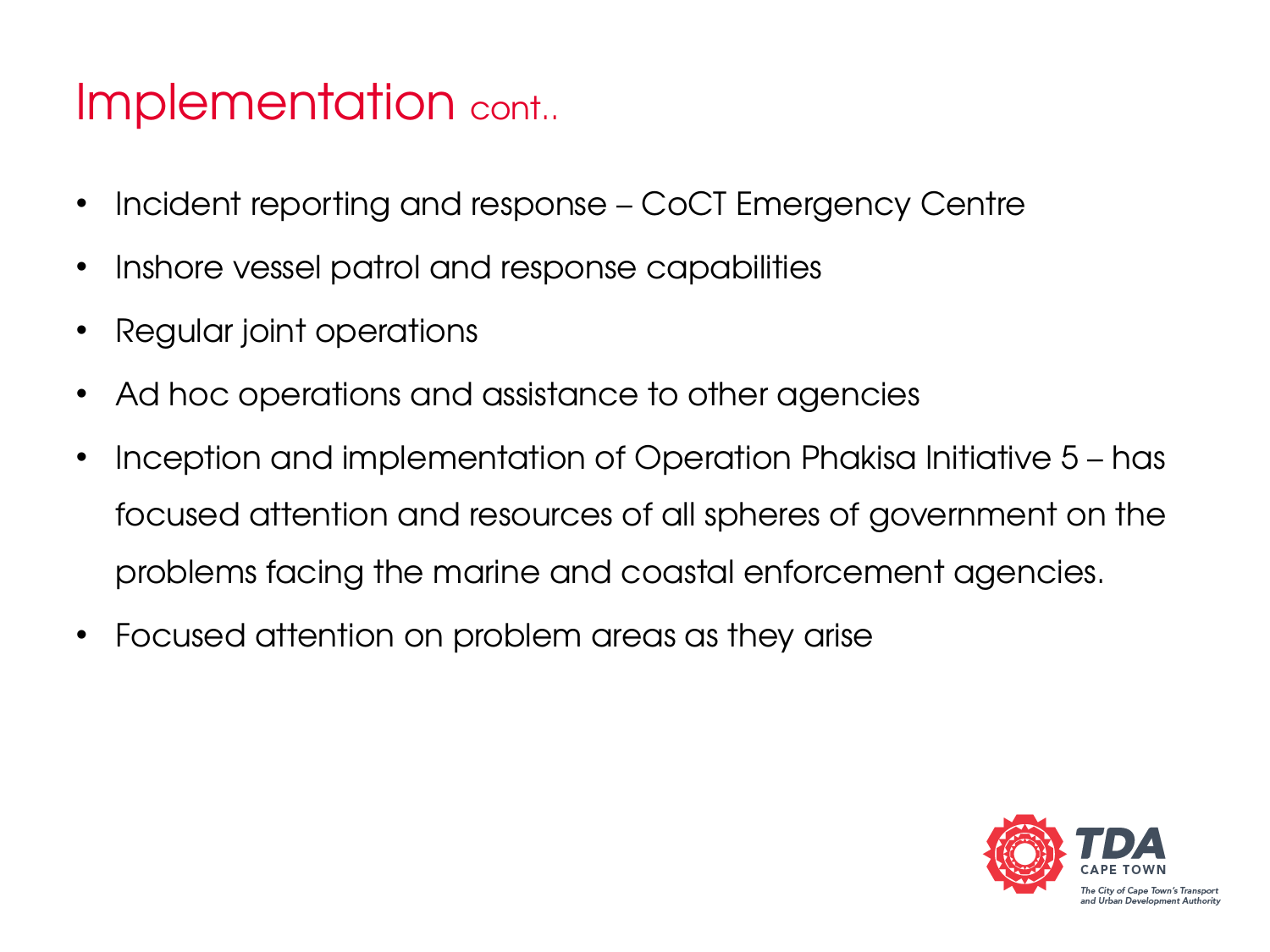

# Implementation cont..
Incident reporting and response – CoCT Emergency Centre
Inshore vessel patrol and response capabilities
Regular joint operations
Ad hoc operations and assistance to other agencies
Inception and implementation of Operation Phakisa Initiative 5 – has focused attention and resources of all spheres of government on the problems facing the marine and coastal enforcement agencies.
Focused attention on problem areas as they arise